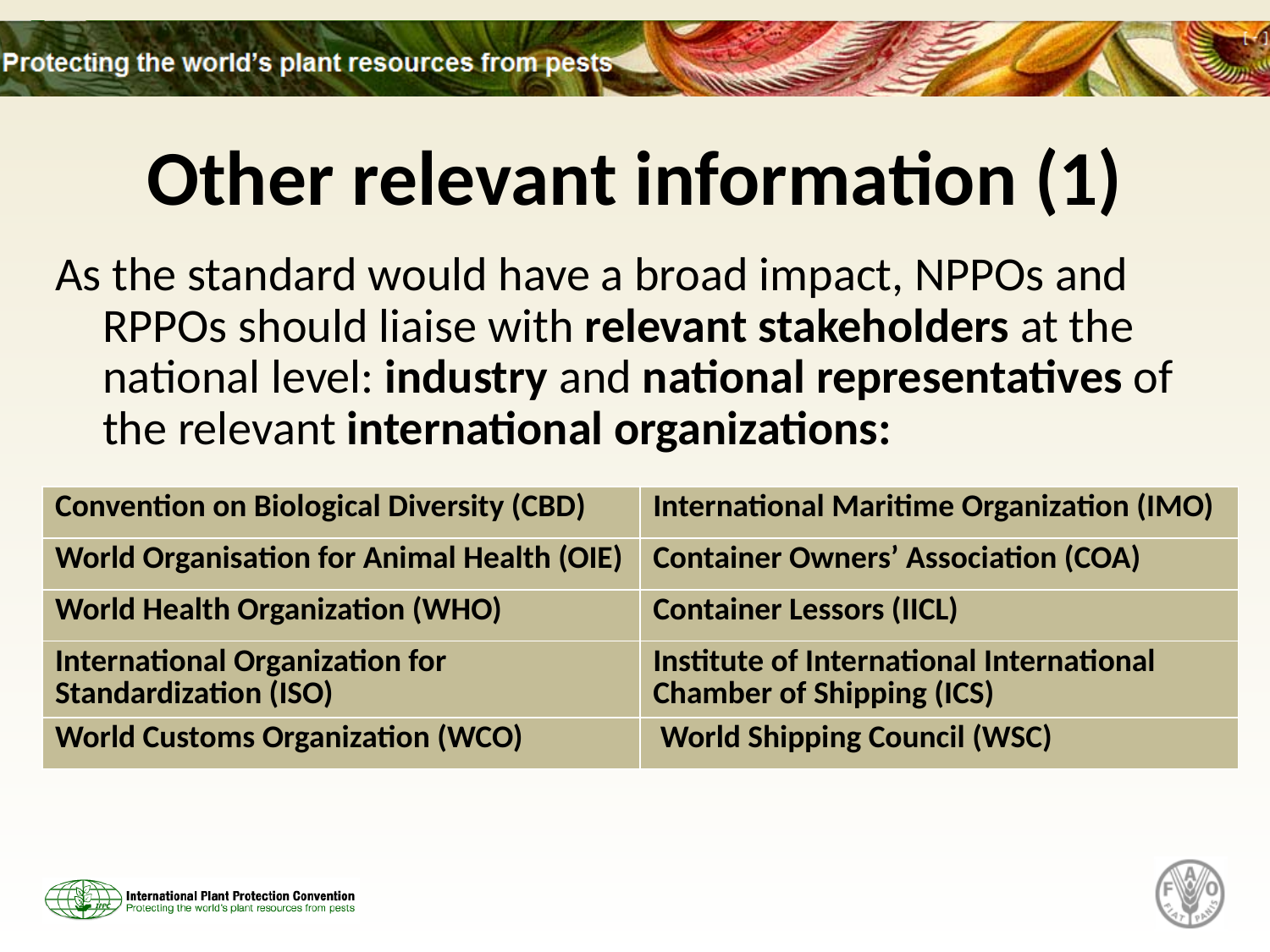

# Other relevant information (1)
As the standard would have a broad impact, NPPOs and RPPOs should liaise with relevant stakeholders at the national level: industry and national representatives of the relevant international organizations:

| Convention on Biological Diversity (CBD) | International Maritime Organization (IMO) |
| --- | --- |
| World Organisation for Animal Health (OIE) | Container Owners’ Association (COA) |
| World Health Organization (WHO) | Container Lessors (IICL) |
| International Organization for Standardization (ISO) | Institute of International International Chamber of Shipping (ICS) |
| World Customs Organization (WCO) | World Shipping Council (WSC) |